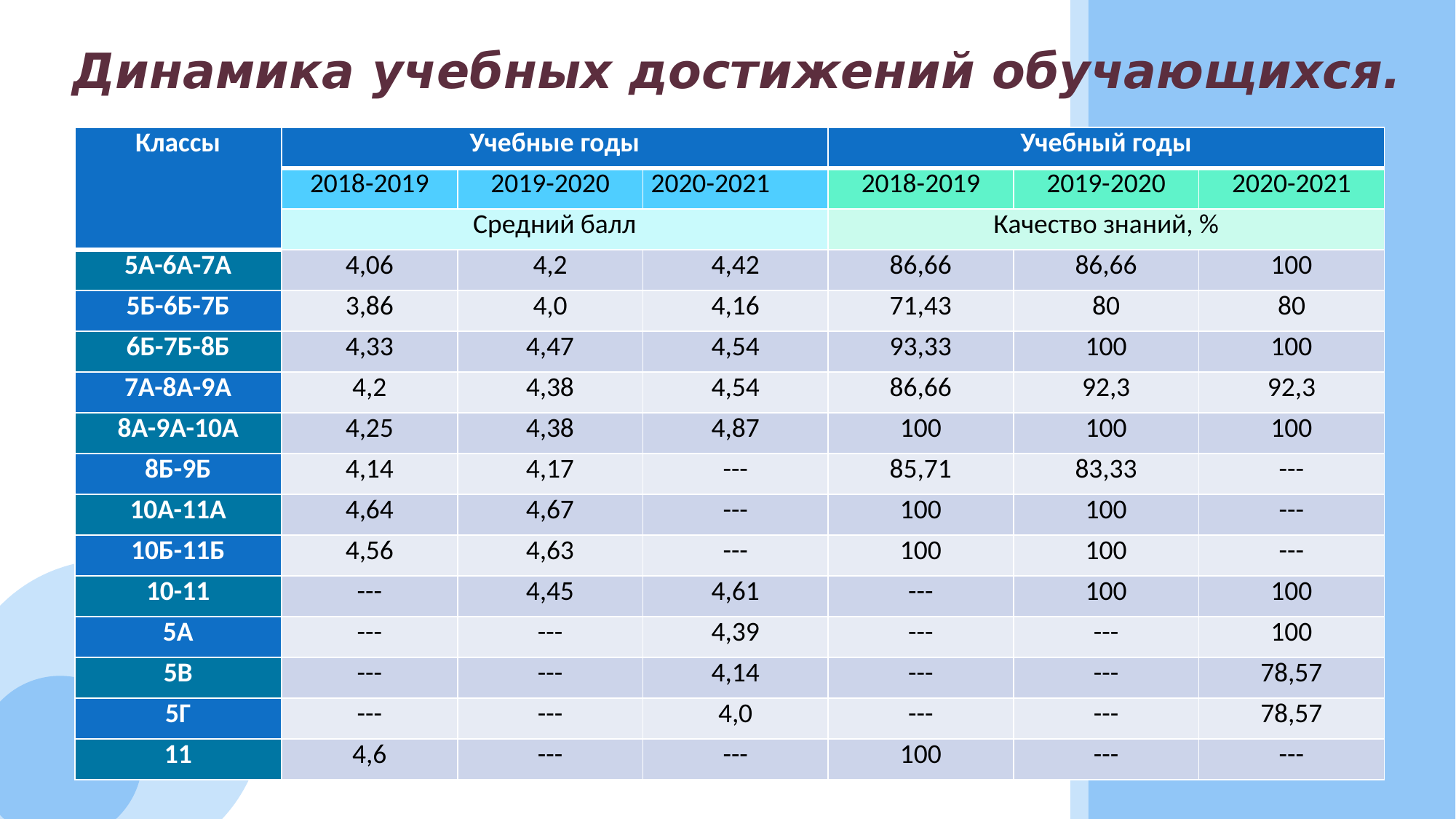

Динамика учебных достижений обучающихся.
| Классы | Учебные годы |  |  | Учебный годы |  |  |
| --- | --- | --- | --- | --- | --- | --- |
|  | 2018-2019 | 2019-2020 | 2020-2021 | 2018-2019 | 2019-2020 | 2020-2021 |
|  | Средний балл |  |  | Качество знаний, % |  |  |
| 5А-6А-7А | 4,06 | 4,2 | 4,42 | 86,66 | 86,66 | 100 |
| 5Б-6Б-7Б | 3,86 | 4,0 | 4,16 | 71,43 | 80 | 80 |
| 6Б-7Б-8Б | 4,33 | 4,47 | 4,54 | 93,33 | 100 | 100 |
| 7А-8А-9А | 4,2 | 4,38 | 4,54 | 86,66 | 92,3 | 92,3 |
| 8А-9А-10А | 4,25 | 4,38 | 4,87 | 100 | 100 | 100 |
| 8Б-9Б | 4,14 | 4,17 | --- | 85,71 | 83,33 | --- |
| 10А-11А | 4,64 | 4,67 | --- | 100 | 100 | --- |
| 10Б-11Б | 4,56 | 4,63 | --- | 100 | 100 | --- |
| 10-11 | --- | 4,45 | 4,61 | --- | 100 | 100 |
| 5А | --- | --- | 4,39 | --- | --- | 100 |
| 5В | --- | --- | 4,14 | --- | --- | 78,57 |
| 5Г | --- | --- | 4,0 | --- | --- | 78,57 |
| 11 | 4,6 | --- | --- | 100 | --- | --- |